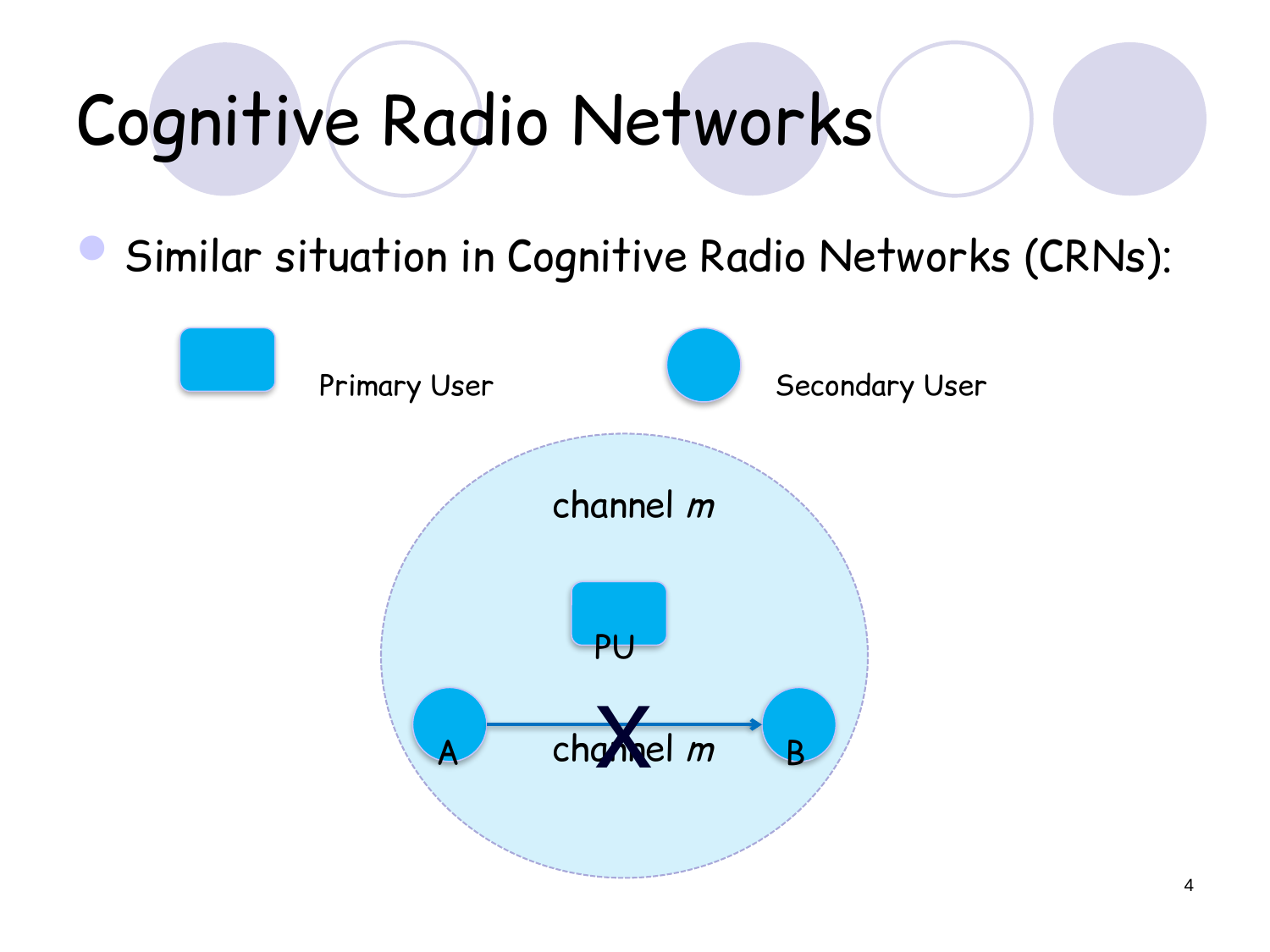

# Cognitive Radio Networks
Similar situation in Cognitive Radio Networks (CRNs):

Primary User

Secondary User

channel m

PU
x

A

B
channel m

4